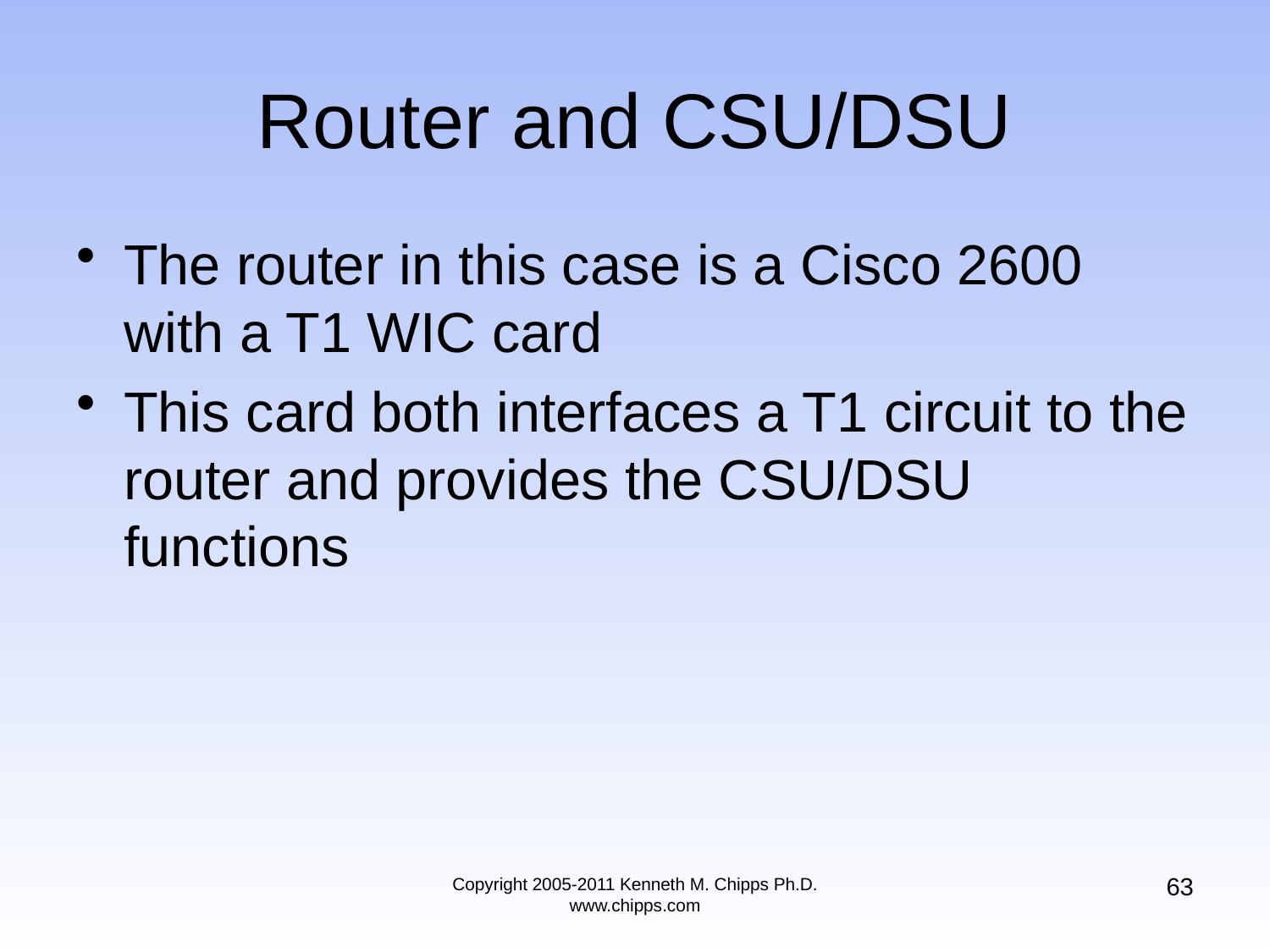

# Router and CSU/DSU
The router in this case is a Cisco 2600 with a T1 WIC card
This card both interfaces a T1 circuit to the router and provides the CSU/DSU functions
63
Copyright 2005-2011 Kenneth M. Chipps Ph.D. www.chipps.com